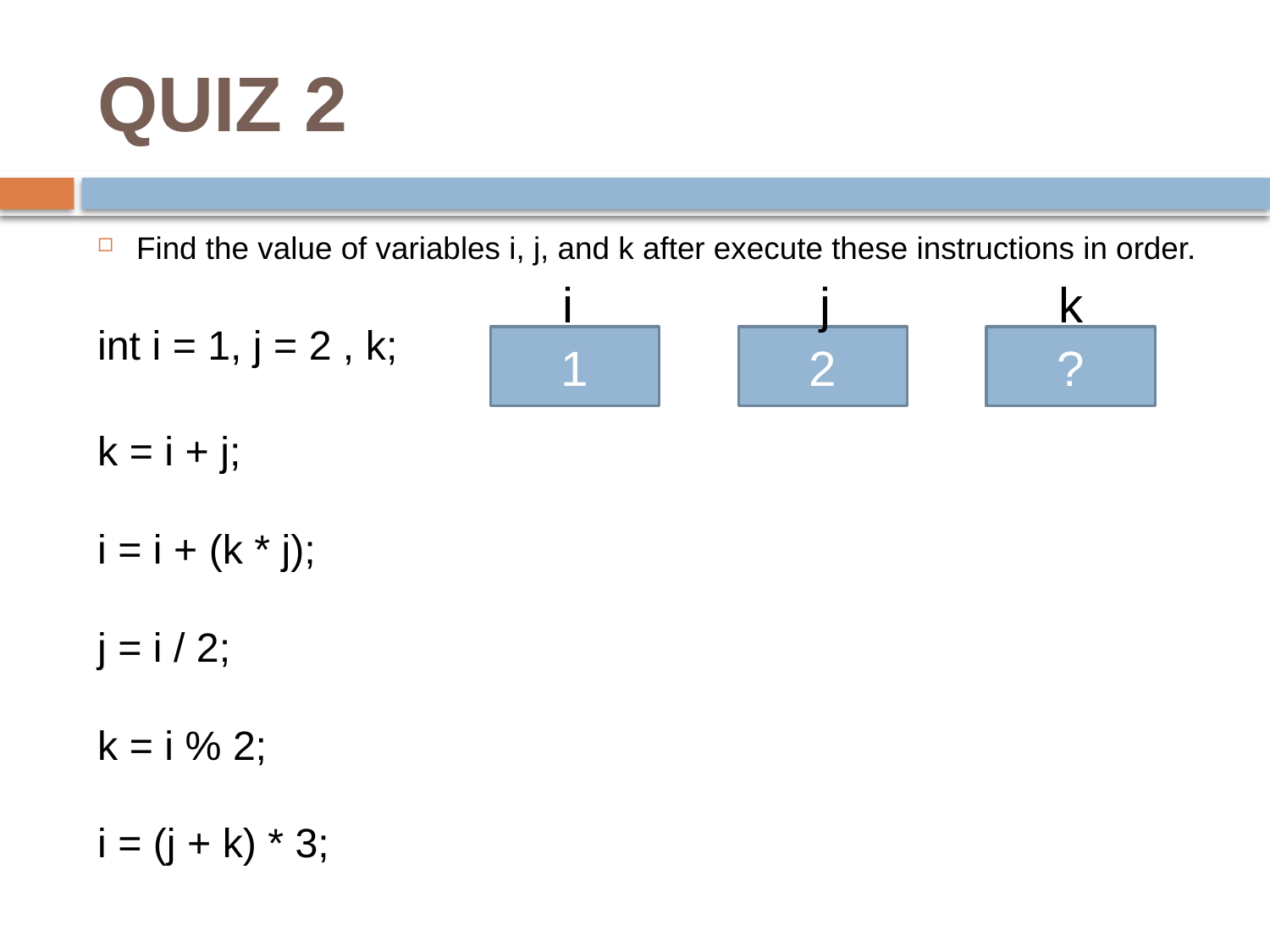

# QUIZ 2
Find the value of variables i, j, and k after execute these instructions in order.

int i = 1, j = 2 , k;

k = i + j;

i = i + (k * j);

j = i / 2;

k = i % 2;

i = (j + k) * 3;

i
j
k
1
2
?